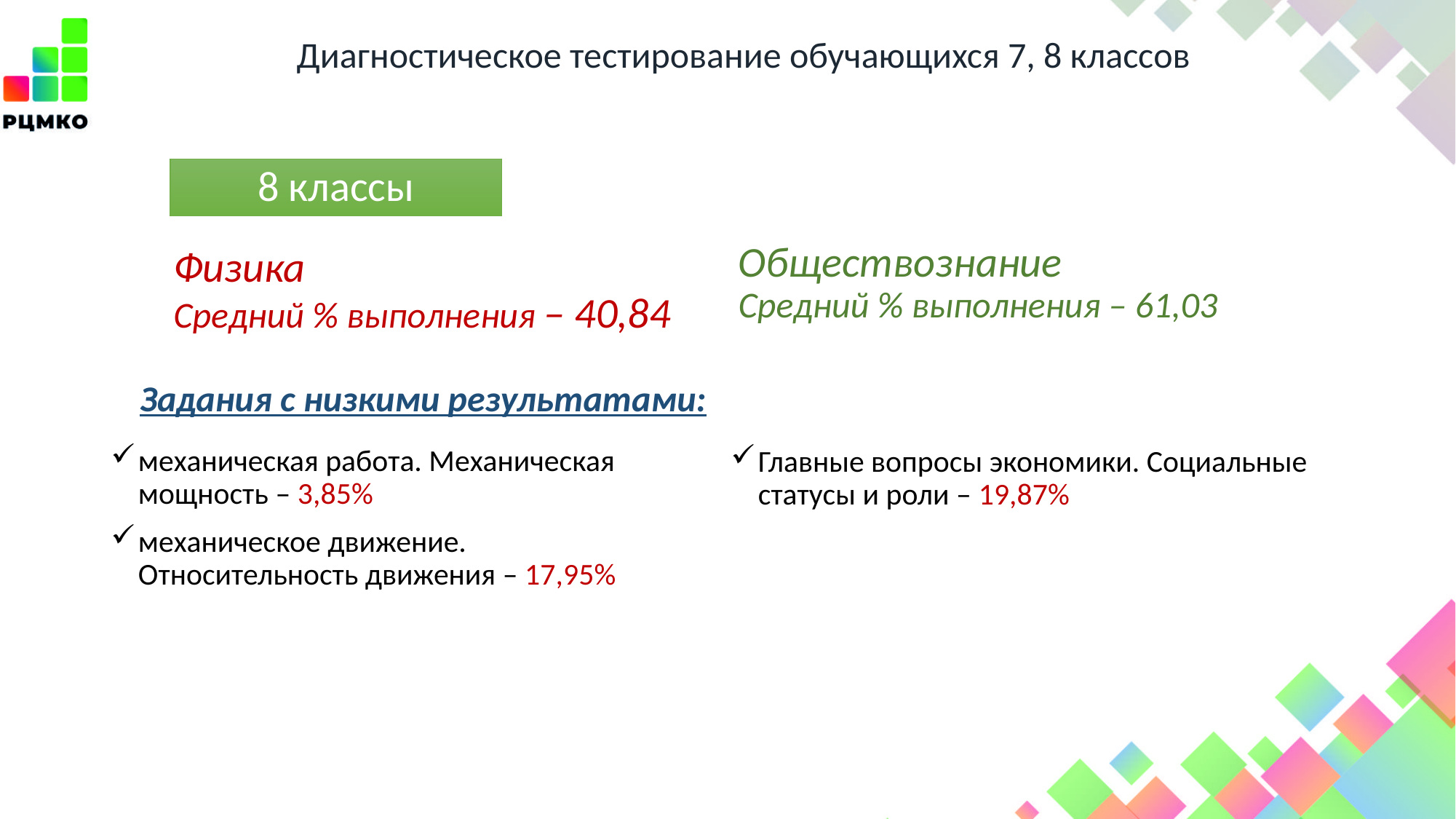

# Диагностическое тестирование обучающихся 7, 8 классов
8 классы
Обществознание
Средний % выполнения – 61,03

Физика
Средний % выполнения – 40,84
Задания с низкими результатами:
механическая работа. Механическая мощность – 3,85%
механическое движение. Относительность движения – 17,95%
Главные вопросы экономики. Социальные статусы и роли – 19,87%